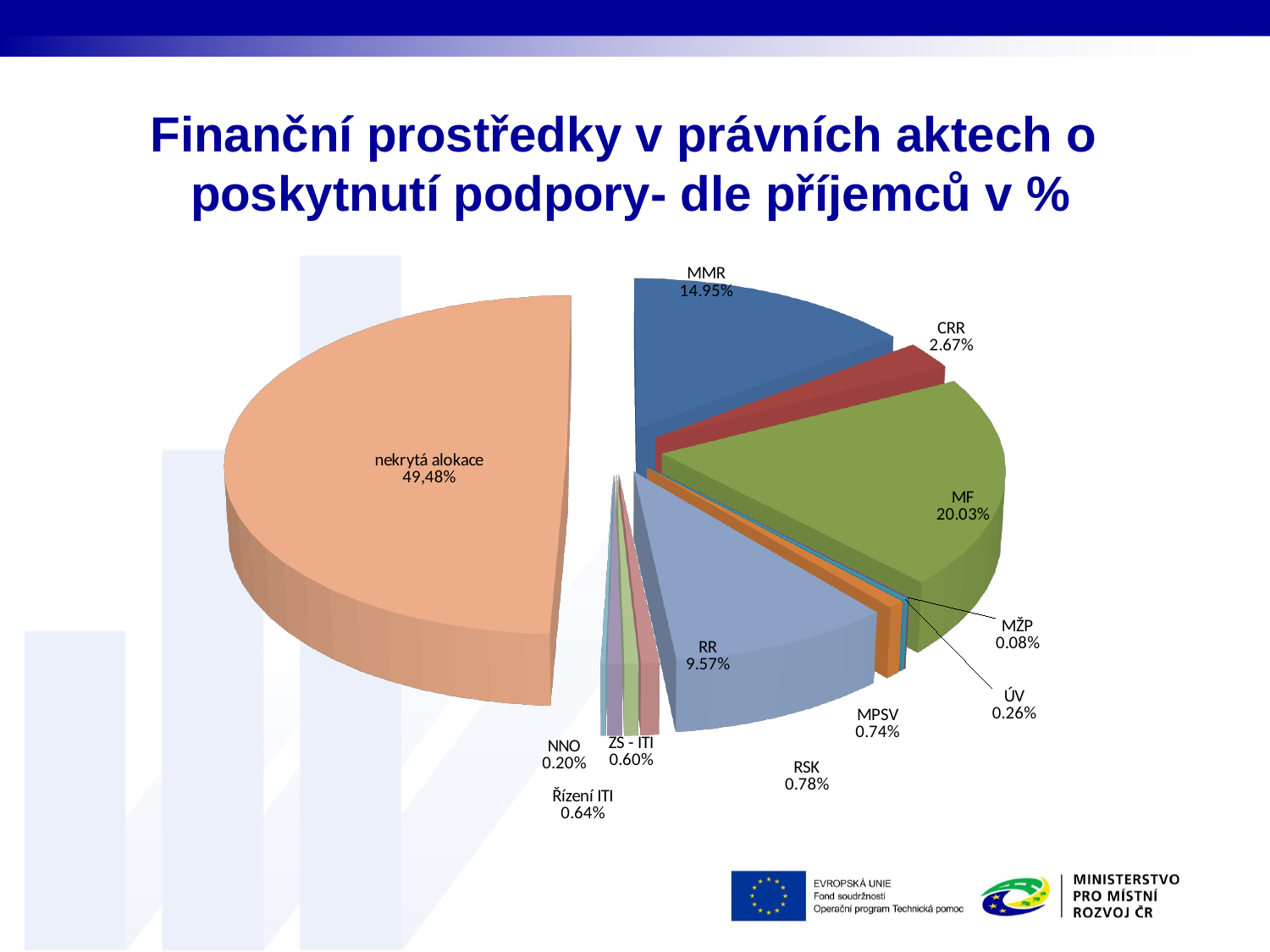

# Finanční prostředky v právních aktech o  poskytnutí podpory- dle příjemců v %

[unsupported chart]